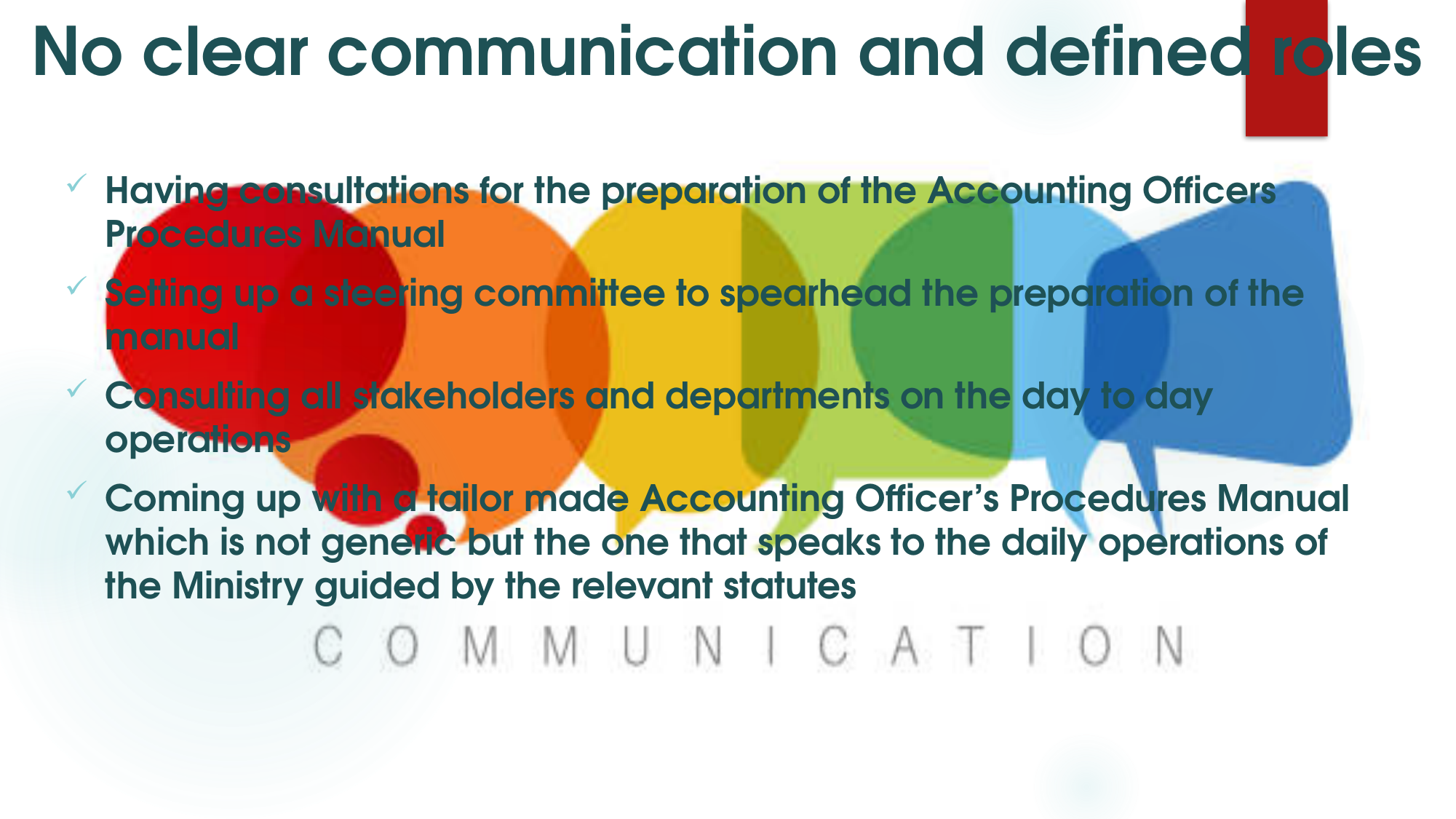

No clear communication and defined roles
Having consultations for the preparation of the Accounting Officers Procedures Manual
Setting up a steering committee to spearhead the preparation of the manual
Consulting all stakeholders and departments on the day to day operations
Coming up with a tailor made Accounting Officer’s Procedures Manual which is not generic but the one that speaks to the daily operations of the Ministry guided by the relevant statutes